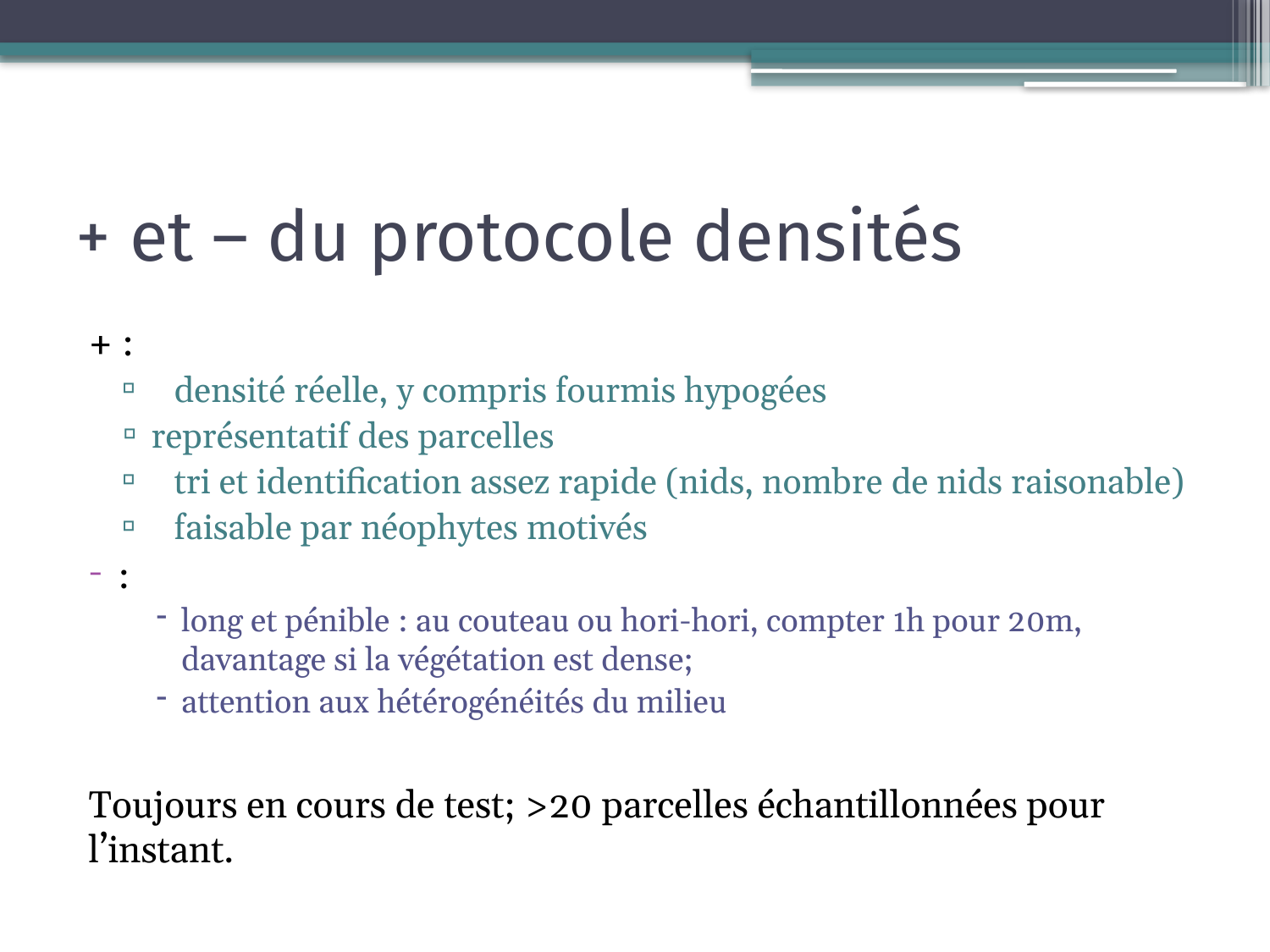

# + et – du protocole densités
+ :
	densité réelle, y compris fourmis hypogées
	représentatif des parcelles
	tri et identification assez rapide (nids, nombre de nids raisonable)
faisable par néophytes motivés
:
long et pénible : au couteau ou hori-hori, compter 1h pour 20m, davantage si la végétation est dense;
attention aux hétérogénéités du milieu

Toujours en cours de test; >20 parcelles échantillonnées pour l’instant.